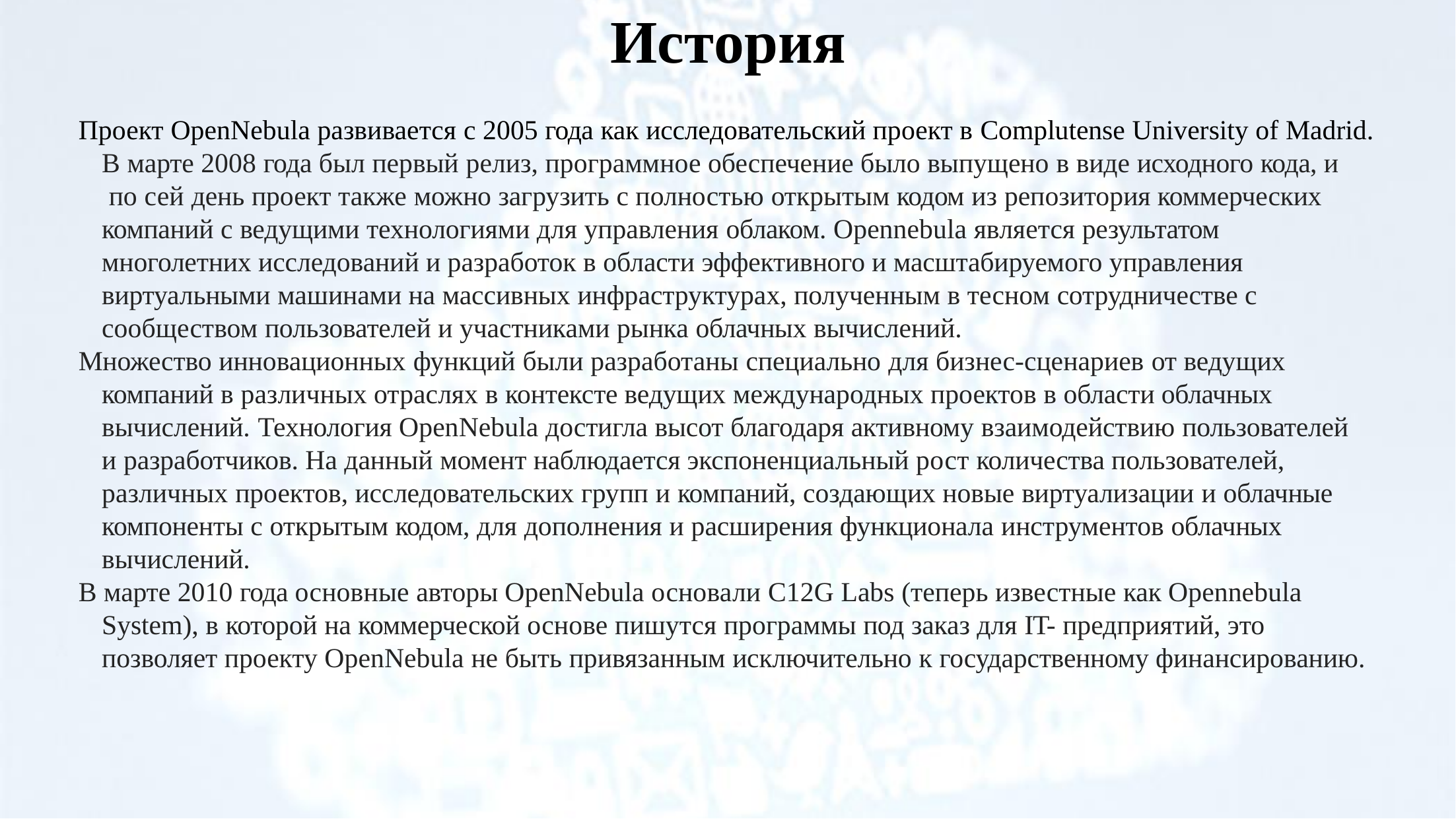

# История
Проект OpenNebula развивается с 2005 года как исследовательский проект в Complutense University of Madrid.
В марте 2008 года был первый релиз, программное обеспечение было выпущено в виде исходного кода, и  по сей день проект также можно загрузить с полностью открытым кодом из репозитория коммерческих  компаний с ведущими технологиями для управления облаком. Opennebula является результатом  многолетних исследований и разработок в области эффективного и масштабируемого управления  виртуальными машинами на массивных инфраструктурах, полученным в тесном сотрудничестве с  сообществом пользователей и участниками рынка облачных вычислений.
Множество инновационных функций были разработаны специально для бизнес-сценариев от ведущих  компаний в различных отраслях в контексте ведущих международных проектов в области облачных  вычислений. Технология OpenNebula достигла высот благодаря активному взаимодействию пользователей  и разработчиков. На данный момент наблюдается экспоненциальный рост количества пользователей,  различных проектов, исследовательских групп и компаний, создающих новые виртуализации и облачные  компоненты с открытым кодом, для дополнения и расширения функционала инструментов облачных  вычислений.
В марте 2010 года основные авторы OpenNebula основали C12G Labs (теперь известные как Opennebula  System), в которой на коммерческой основе пишутся программы под заказ для IT- предприятий, это  позволяет проекту OpenNebula не быть привязанным исключительно к государственному финансированию.